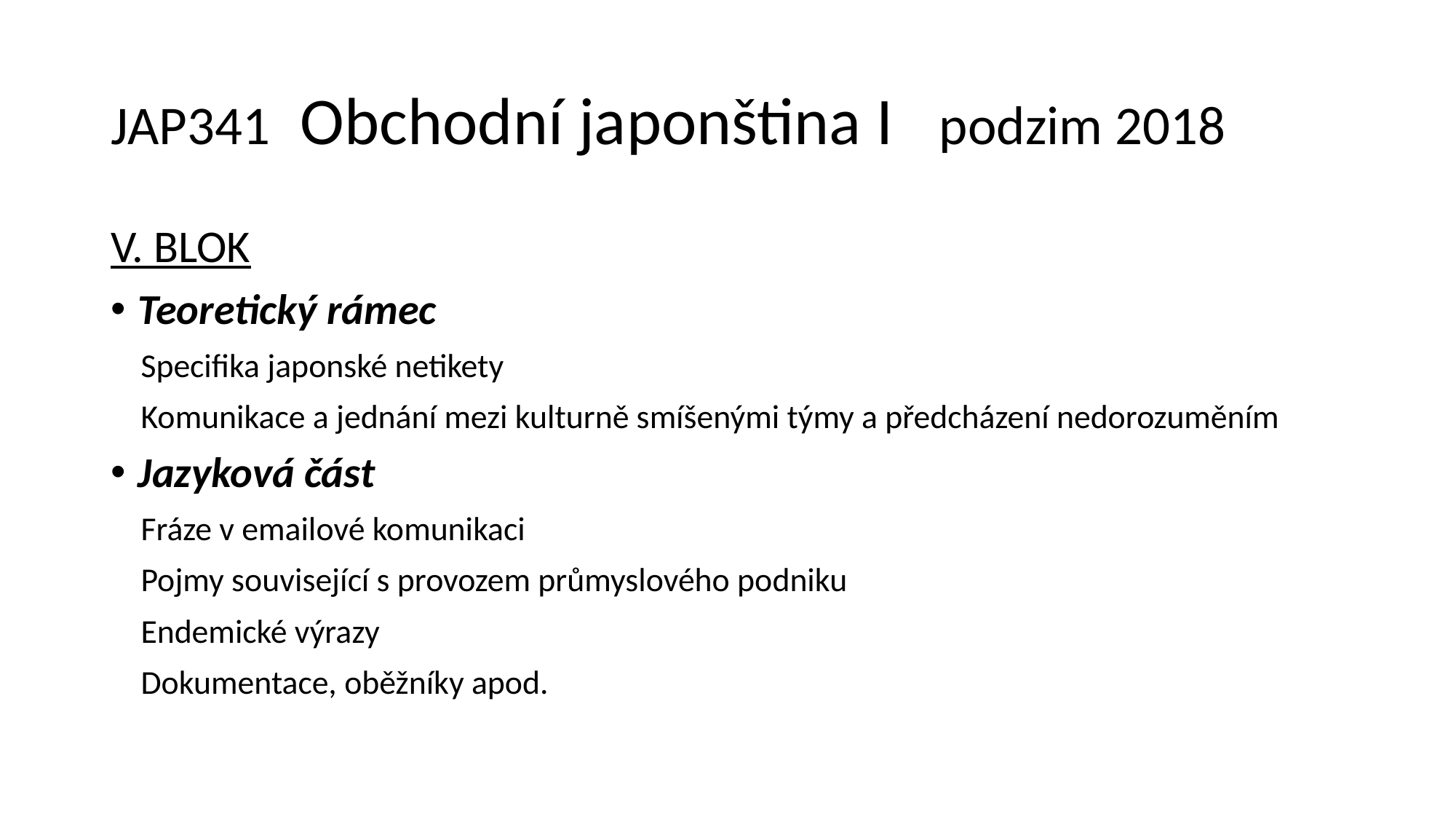

# JAP341  Obchodní japonština I   podzim 2018
V. BLOK
Teoretický rámec
    Specifika japonské netikety
    Komunikace a jednání mezi kulturně smíšenými týmy a předcházení nedorozuměním
Jazyková část
    Fráze v emailové komunikaci
    Pojmy související s provozem průmyslového podniku
    Endemické výrazy
    Dokumentace, oběžníky apod.